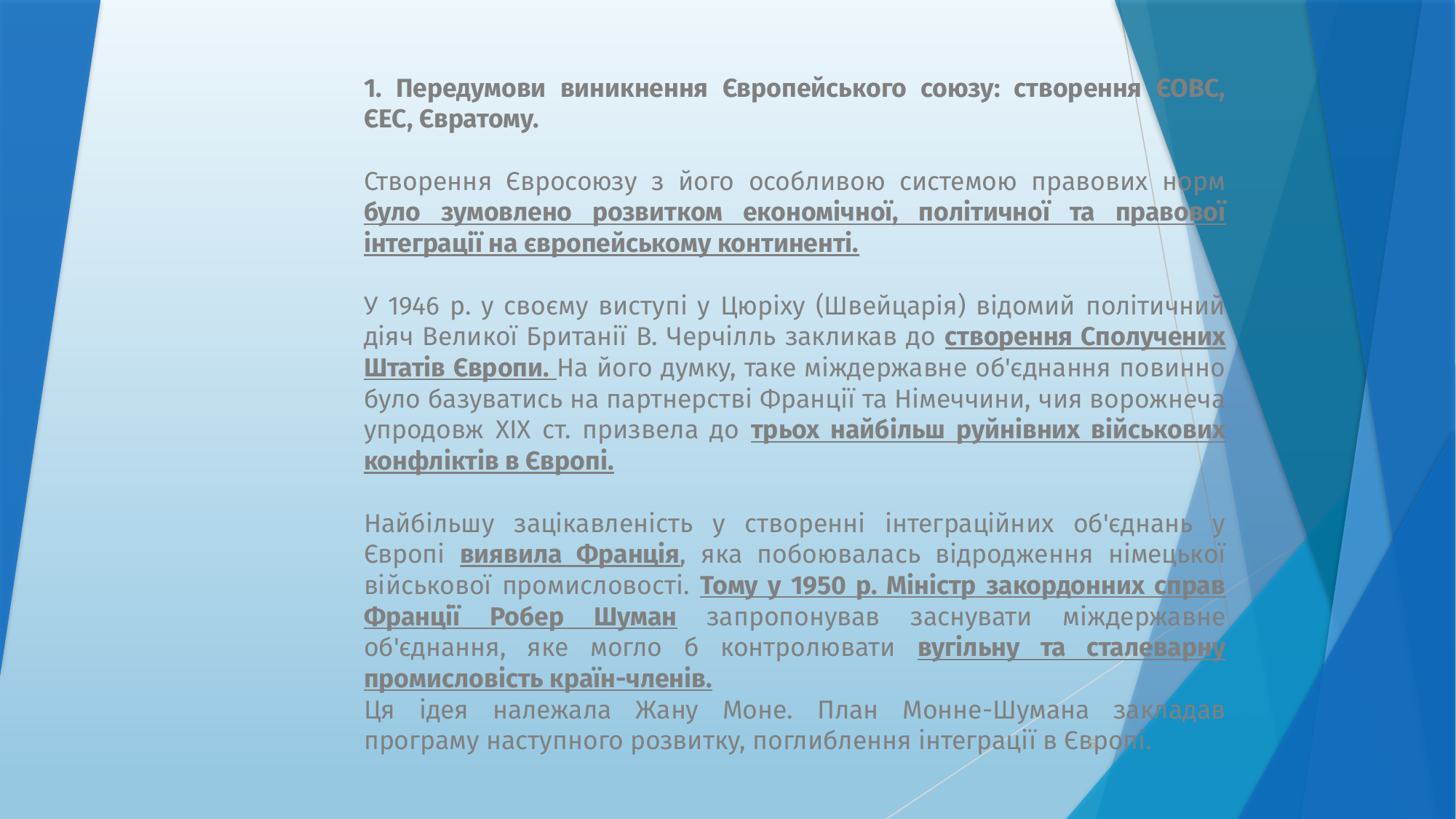

1. Передумови виникнення Європейського союзу: створення ЄОВС, ЄЕС, Євратому.

Створення Євросоюзу з його особливою системою правових норм було зумовлено розвитком економічної, політичної та правової інтеграції на європейському континенті.

У 1946 р. у своєму виступі у Цюріху (Швейцарія) відомий політичний діяч Великої Британії В. Черчілль закликав до створення Сполучених Штатів Європи. На його думку, таке міждержавне об'єднання повинно було базуватись на партнерстві Франції та Німеччини, чия ворожнеча упродовж XIX ст. призвела до трьох найбільш руйнівних військових конфліктів в Європі.

Найбільшу зацікавленість у створенні інтеграційних об'єднань у Європі виявила Франція, яка побоювалась відродження німецької військової промисловості. Тому у 1950 р. Міністр закордонних справ Франції Робер Шуман запропонував заснувати міждержавне об'єднання, яке могло б контролювати вугільну та сталеварну промисловість країн-членів.
Ця ідея належала Жану Моне. План Монне-Шумана закладав програму наступного розвитку, поглиблення інтеграції в Європі.
5